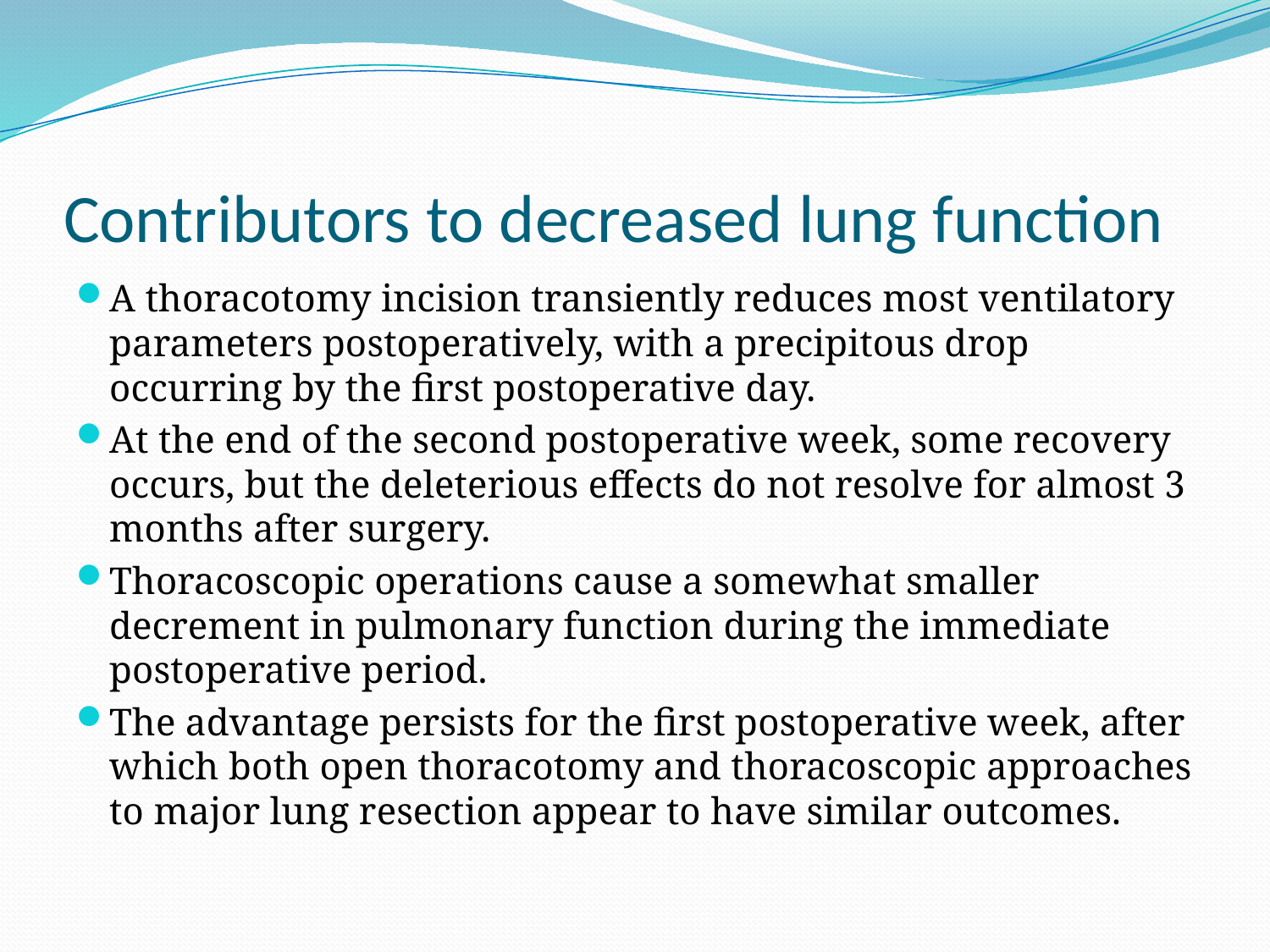

# Contributors to decreased lung function
A thoracotomy incision transiently reduces most ventilatory parameters postoperatively, with a precipitous drop occurring by the first postoperative day.
At the end of the second postoperative week, some recovery occurs, but the deleterious effects do not resolve for almost 3 months after surgery.
Thoracoscopic operations cause a somewhat smaller decrement in pulmonary function during the immediate postoperative period.
The advantage persists for the first postoperative week, after which both open thoracotomy and thoracoscopic approaches to major lung resection appear to have similar outcomes.